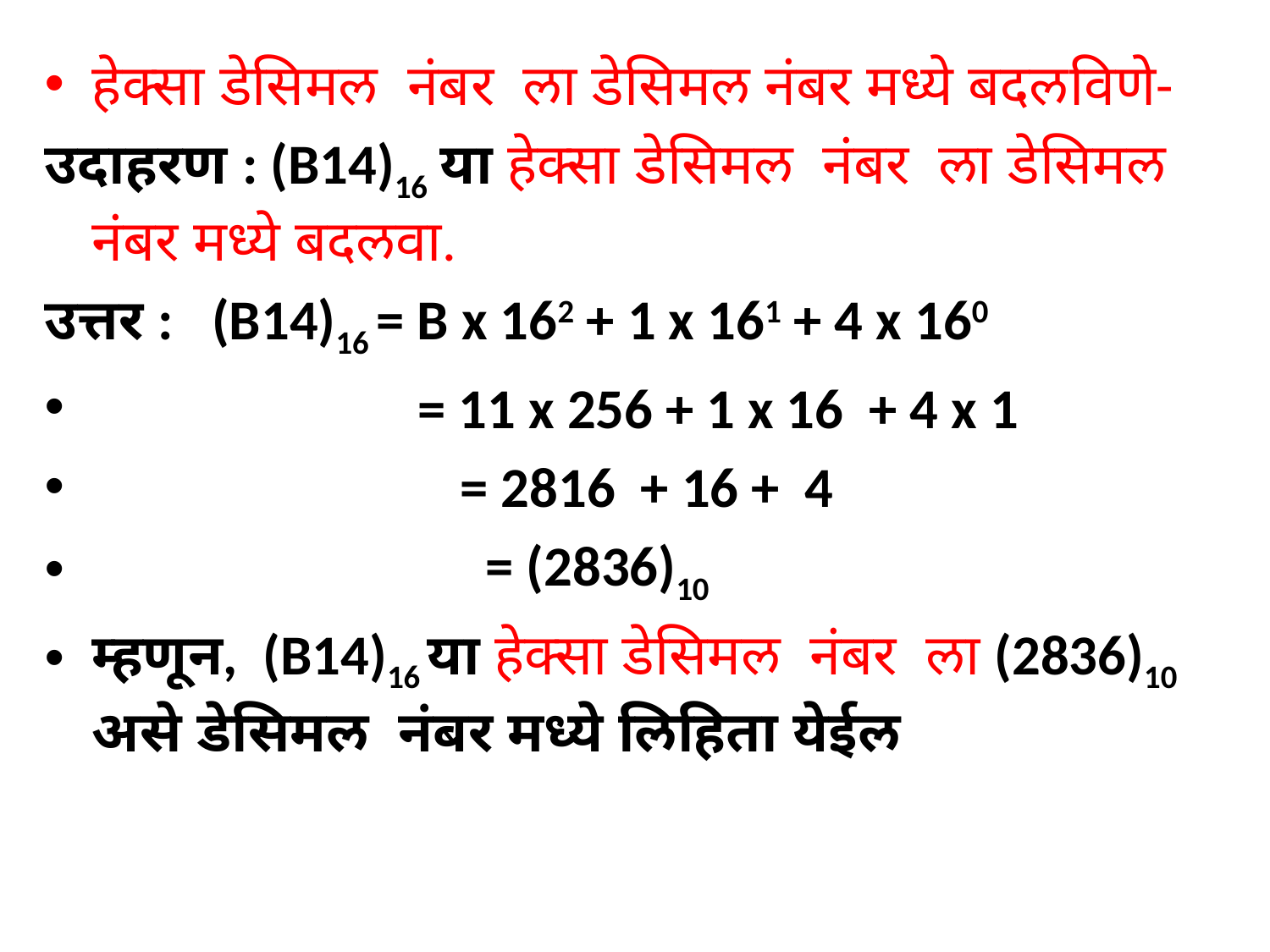

हेक्सा डेसिमल  नंबर  ला डेसिमल नंबर मध्ये बदलविणे-
उदाहरण : (B14)16 या हेक्सा डेसिमल  नंबर  ला डेसिमल नंबर मध्ये बदलवा.
उत्तर :   (B14)16 = B x 162 + 1 x 161 + 4 x 160
                                            = 11 x 256 + 1 x 16  + 4 x 1
                             = 2816  + 16 +  4
                               = (2836)10
म्हणून,  (B14)16 या हेक्सा डेसिमल  नंबर  ला (2836)10 असे डेसिमल  नंबर मध्ये लिहिता येईल